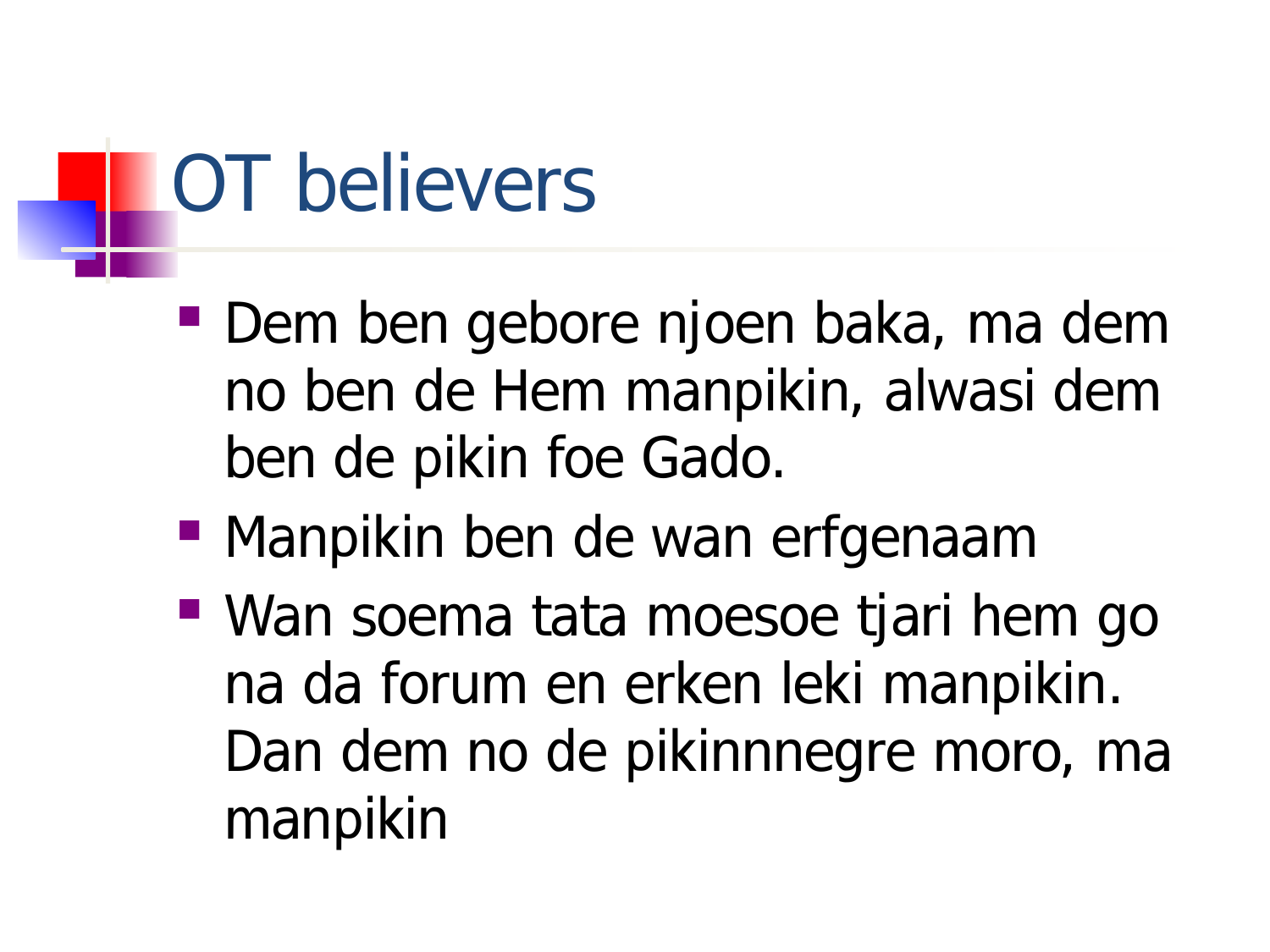

# OT believers
Dem ben gebore njoen baka, ma dem no ben de Hem manpikin, alwasi dem ben de pikin foe Gado.
Manpikin ben de wan erfgenaam
Wan soema tata moesoe tjari hem go na da forum en erken leki manpikin.  Dan dem no de pikinnnegre moro, ma manpikin